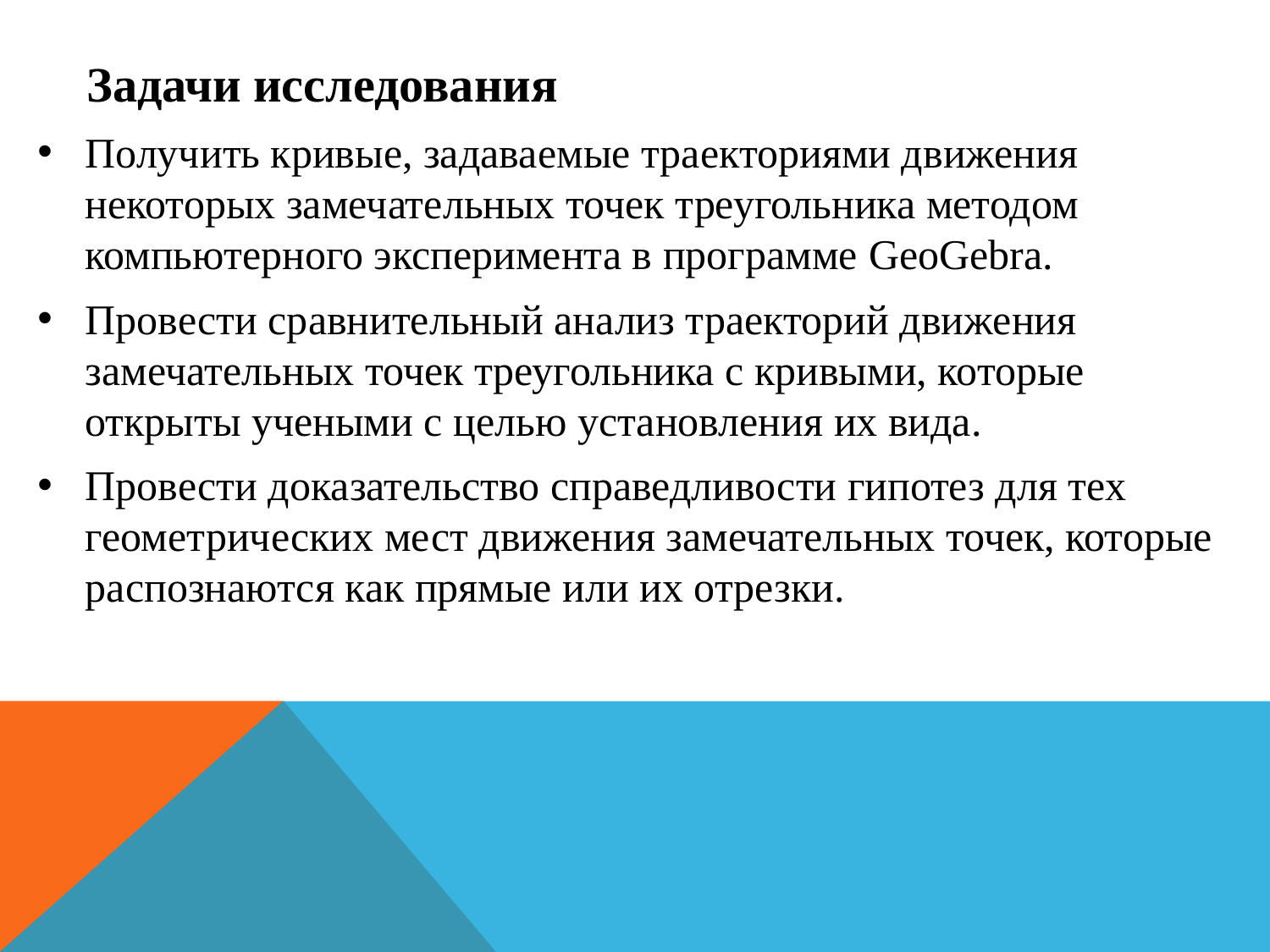

Задачи исследования
Получить кривые, задаваемые траекториями движения некоторых замечательных точек треугольника методом компьютерного эксперимента в программе GeoGebra.
Провести сравнительный анализ траекторий движения замечательных точек треугольника с кривыми, которые открыты учеными с целью установления их вида.
Провести доказательство справедливости гипотез для тех геометрических мест движения замечательных точек, которые распознаются как прямые или их отрезки.